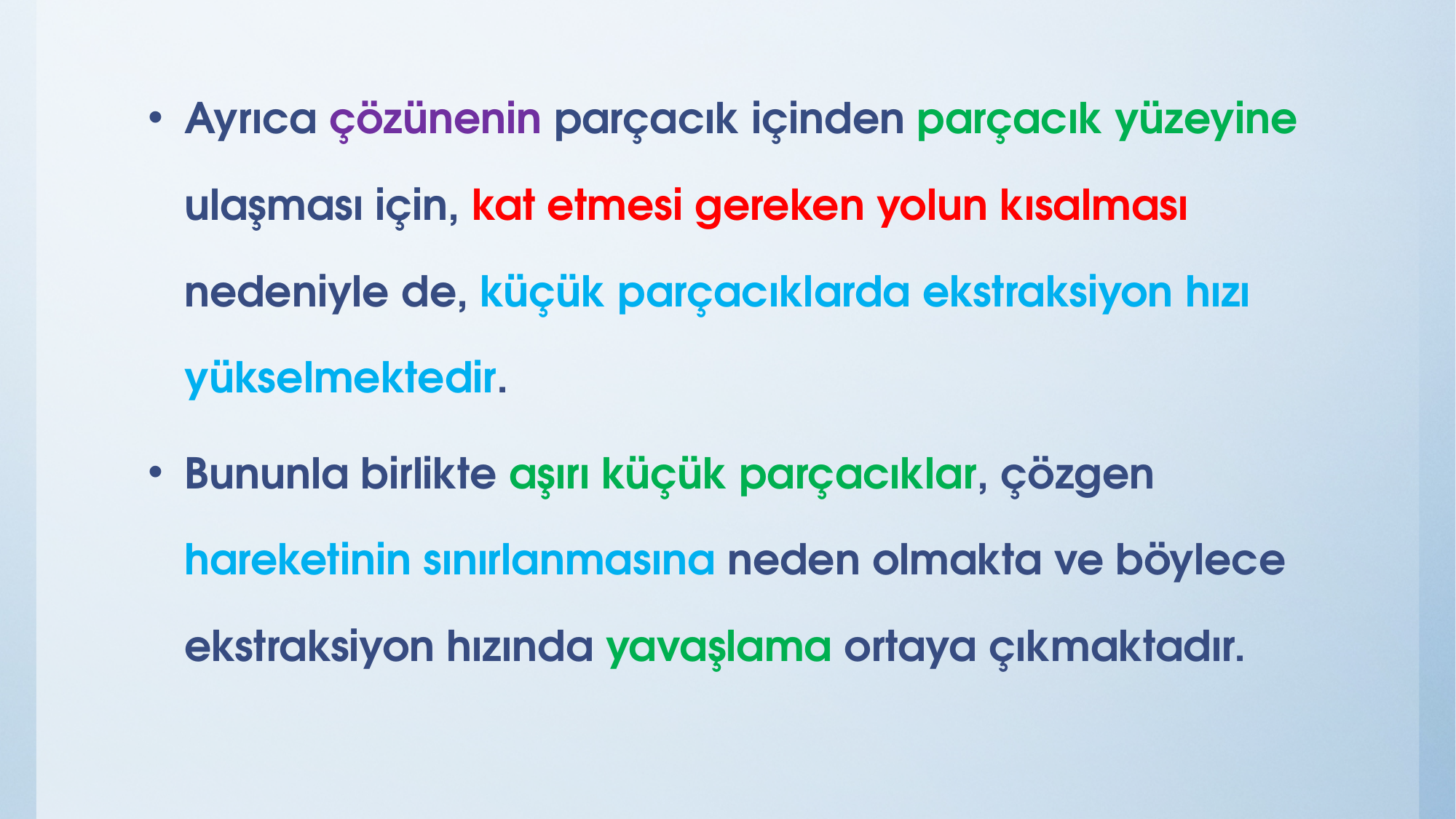

Ayrıca çözünenin parçacık içinden parçacık yüzeyine ulaşması için, kat etmesi gereken yolun kısalması nedeniyle de, küçük parçacıklarda ekstraksiyon hızı yükselmektedir.
Bununla birlikte aşırı küçük parçacıklar, çözgen hareketinin sınırlanmasına neden olmakta ve böylece ekstraksiyon hızında yavaşlama ortaya çıkmaktadır.